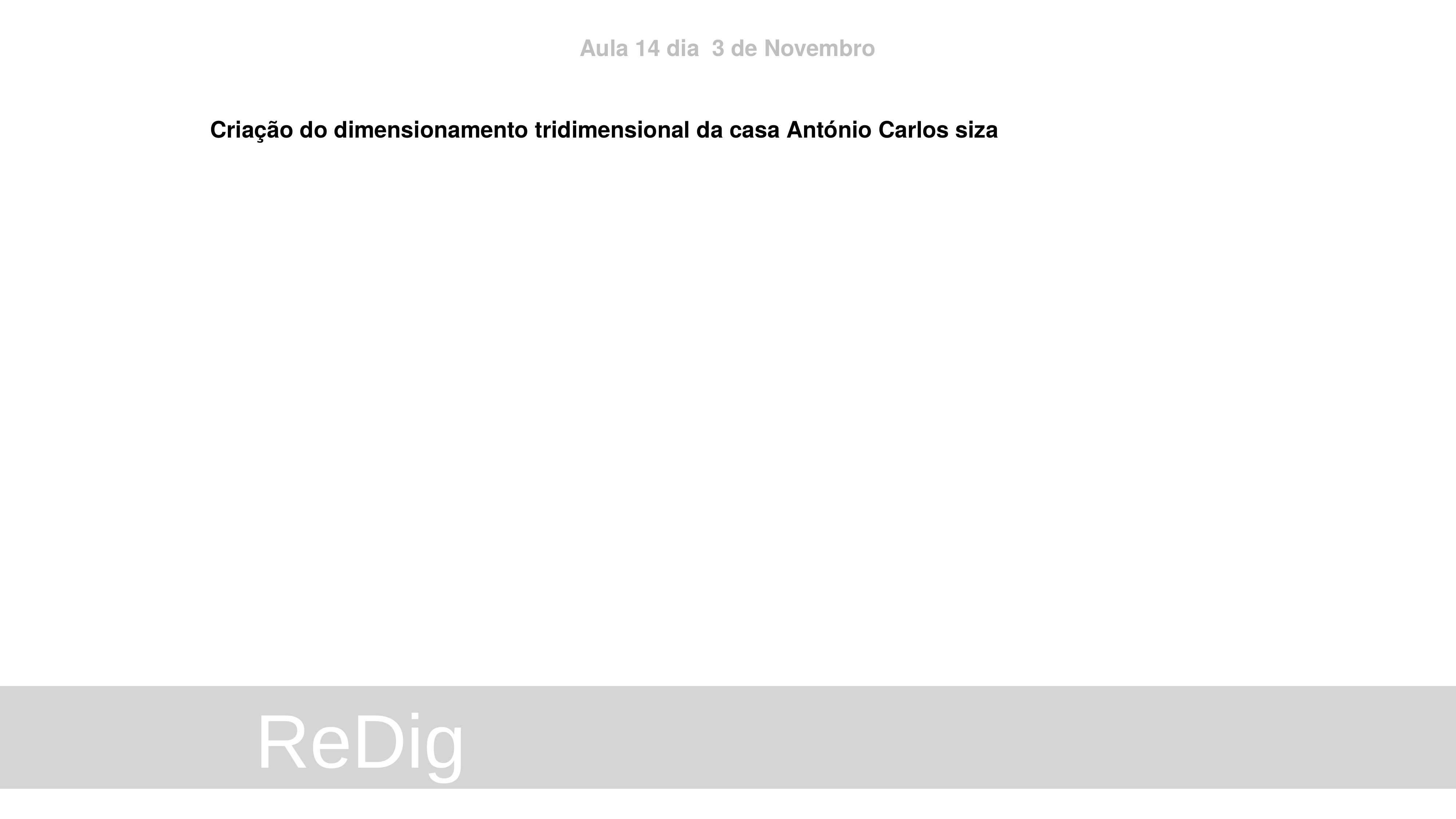

Aula 14 dia  3 de Novembro
Criação do dimensionamento tridimensional da casa António Carlos siza
            ReDig